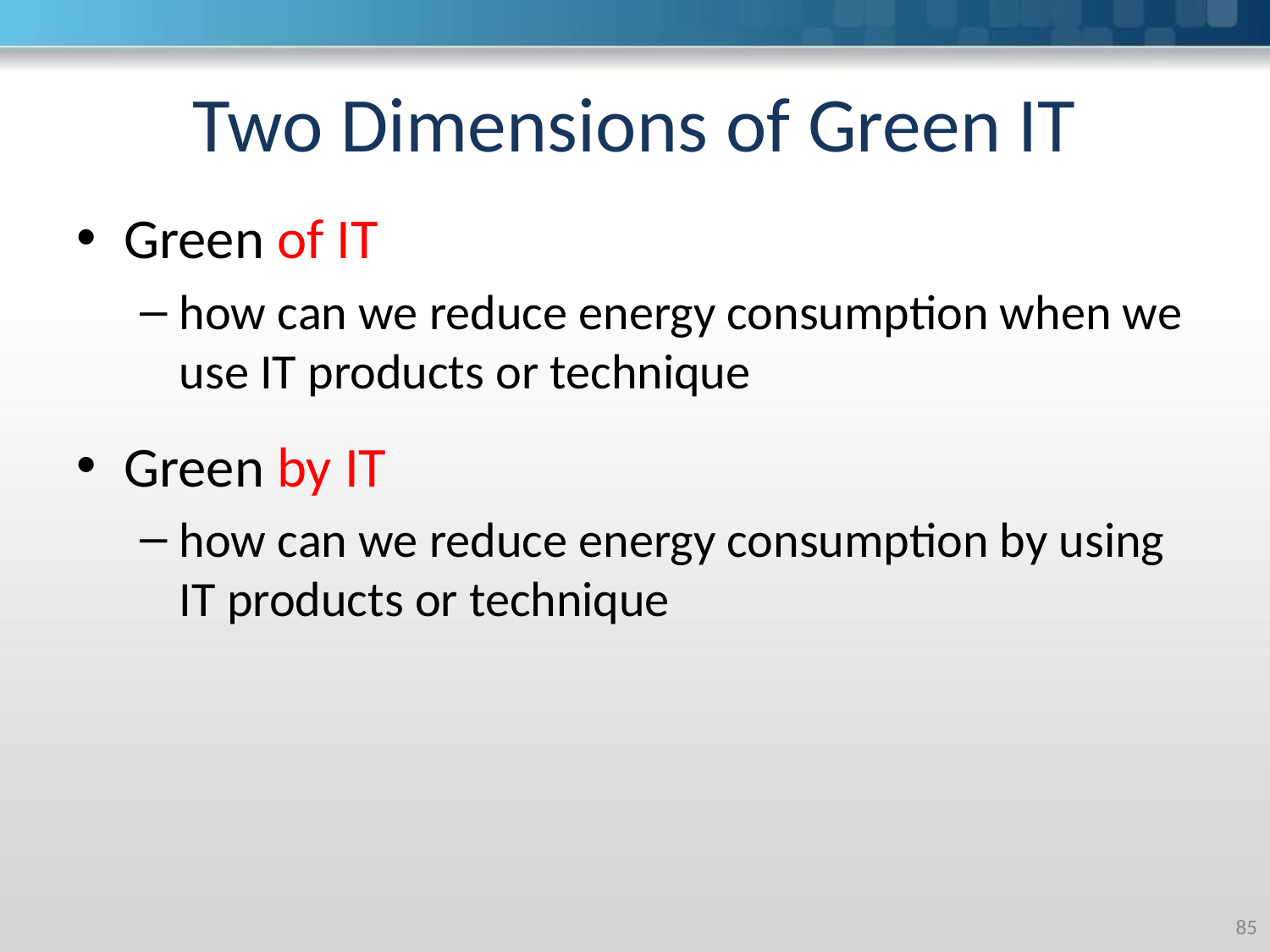

# Two Dimensions of Green IT
Green of IT
how can we reduce energy consumption when we use IT products or technique
Green by IT
how can we reduce energy consumption by using IT products or technique
85